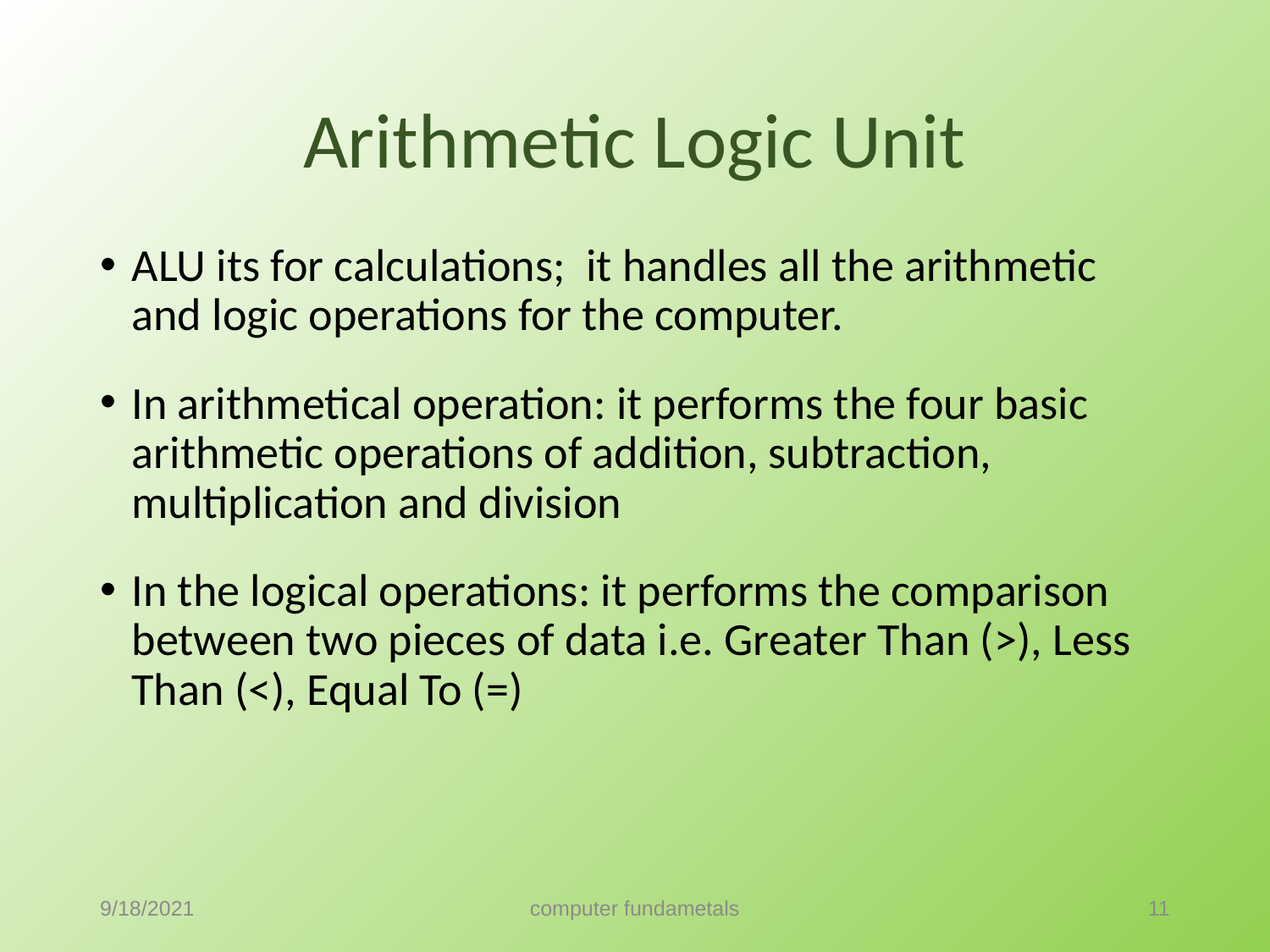

# Arithmetic Logic Unit
ALU its for calculations;  it handles all the arithmetic  and logic operations for the computer.
In arithmetical operation: it performs the four basic arithmetic operations of addition, subtraction,  multiplication and division
In the logical operations: it performs the comparison between two pieces of data i.e. Greater Than (>), Less Than (<), Equal To (=)
9/18/2021
computer fundametals
11